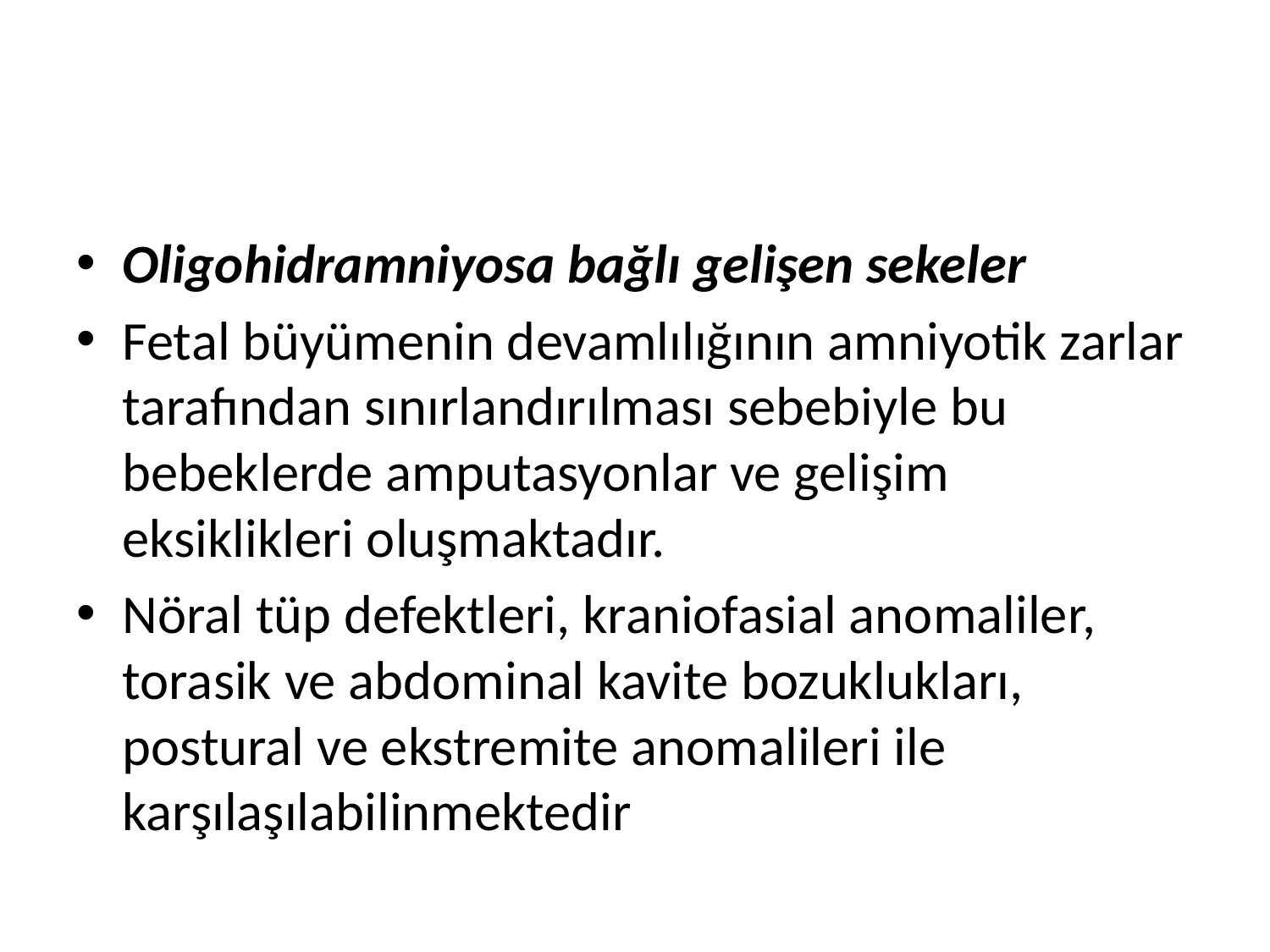

#
Oligohidramniyosa bağlı gelişen sekeler
Fetal büyümenin devamlılığının amniyotik zarlar tarafından sınırlandırılması sebebiyle bu bebeklerde amputasyonlar ve gelişim eksiklikleri oluşmaktadır.
Nöral tüp defektleri, kraniofasial anomaliler, torasik ve abdominal kavite bozuklukları, postural ve ekstremite anomalileri ile karşılaşılabilinmektedir